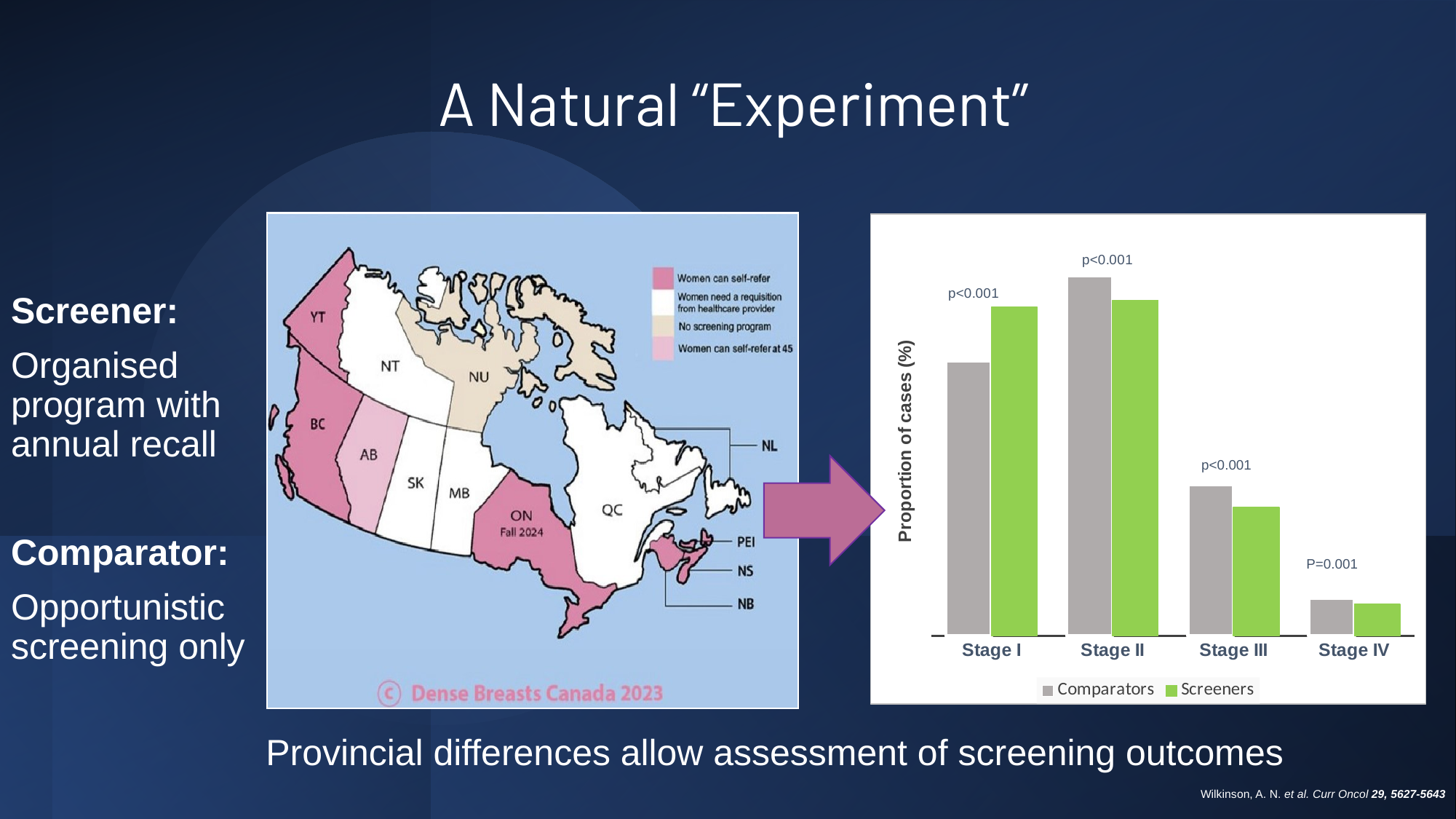

A Natural “Experiment”

### Chart

| Category | Comparators | Screeners |
|---|---|---|
| Stage I | 33.32043343653251 | 39.87603305785124 |
| Stage II | 43.73065015479876 | 40.70247933884297 |
| Stage III | 18.343653250773993 | 15.564738292011018 |
| Stage IV | 4.605263157894736 | 3.8567493112947657 |
p<0.001
P=0.001
Screener:
Organised program with annual recall

Comparator:
Opportunistic screening only

Provincial differences allow assessment of screening outcomes
Wilkinson, A. N. et al. Curr Oncol 29, 5627-5643